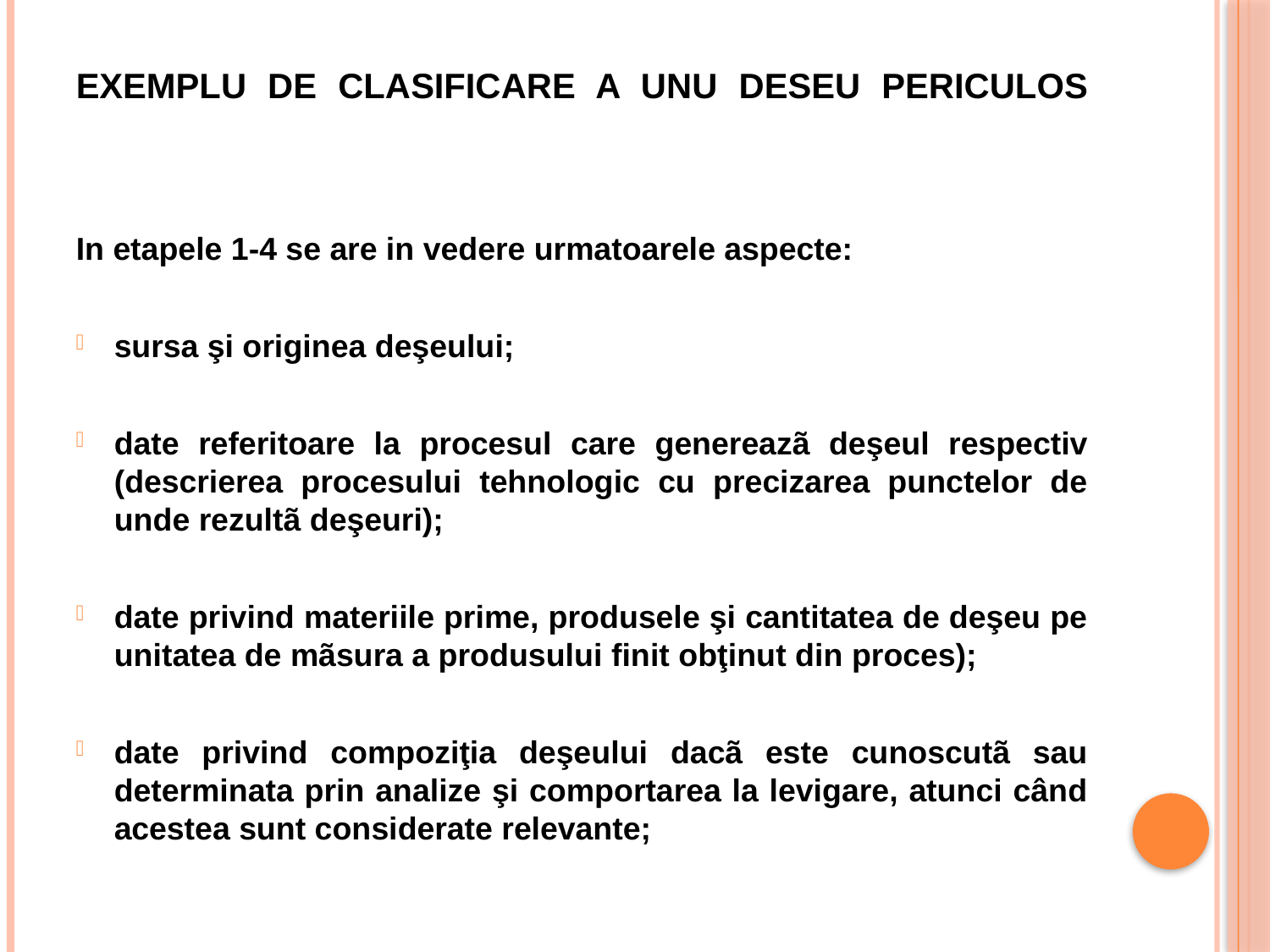

# EXEMPLU DE CLASIFICARE A UNU DESEU PERICULOS
In etapele 1-4 se are in vedere urmatoarele aspecte:

sursa şi originea deşeului;

date referitoare la procesul care genereazã deşeul respectiv (descrierea procesului tehnologic cu precizarea punctelor de unde rezultã deşeuri);

date privind materiile prime, produsele şi cantitatea de deşeu pe unitatea de mãsura a produsului finit obţinut din proces);

date privind compoziţia deşeului dacã este cunoscutã sau determinata prin analize şi comportarea la levigare, atunci când acestea sunt considerate relevante;